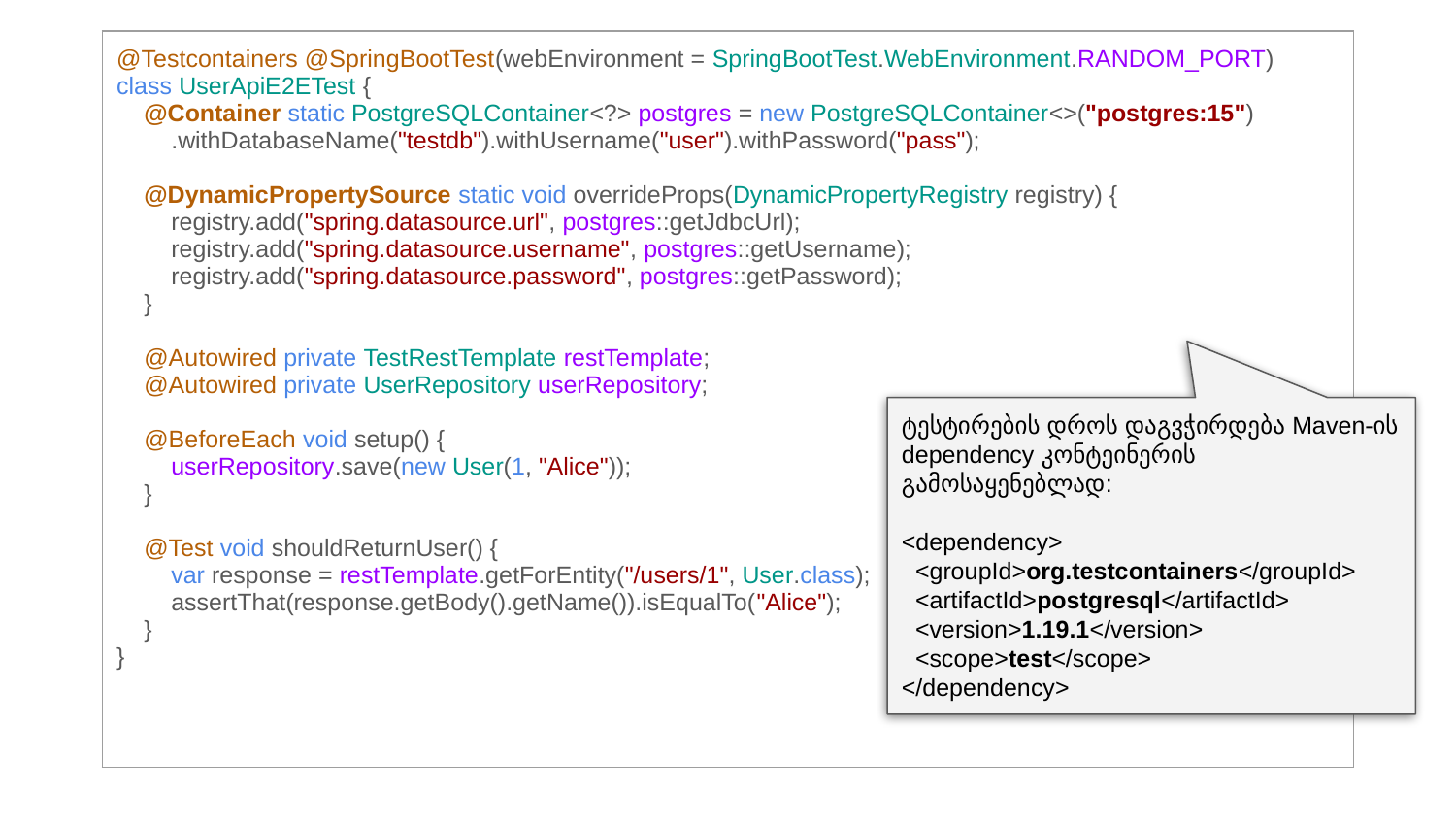

| @Testcontainers @SpringBootTest(webEnvironment = SpringBootTest.WebEnvironment.RANDOM\_PORT) class UserApiE2ETest { @Container static PostgreSQLContainer<?> postgres = new PostgreSQLContainer<>("postgres:15") .withDatabaseName("testdb").withUsername("user").withPassword("pass"); @DynamicPropertySource static void overrideProps(DynamicPropertyRegistry registry) { registry.add("spring.datasource.url", postgres::getJdbcUrl); registry.add("spring.datasource.username", postgres::getUsername); registry.add("spring.datasource.password", postgres::getPassword); } @Autowired private TestRestTemplate restTemplate; @Autowired private UserRepository userRepository; @BeforeEach void setup() { userRepository.save(new User(1, "Alice")); } @Test void shouldReturnUser() { var response = restTemplate.getForEntity("/users/1", User.class); assertThat(response.getBody().getName()).isEqualTo("Alice"); } } |
| --- |
ტესტირების დროს დაგვჭირდება Maven-ის dependency კონტეინერის გამოსაყენებლად:

<dependency>
  <groupId>org.testcontainers</groupId>
  <artifactId>postgresql</artifactId>
  <version>1.19.1</version>
  <scope>test</scope>
</dependency>